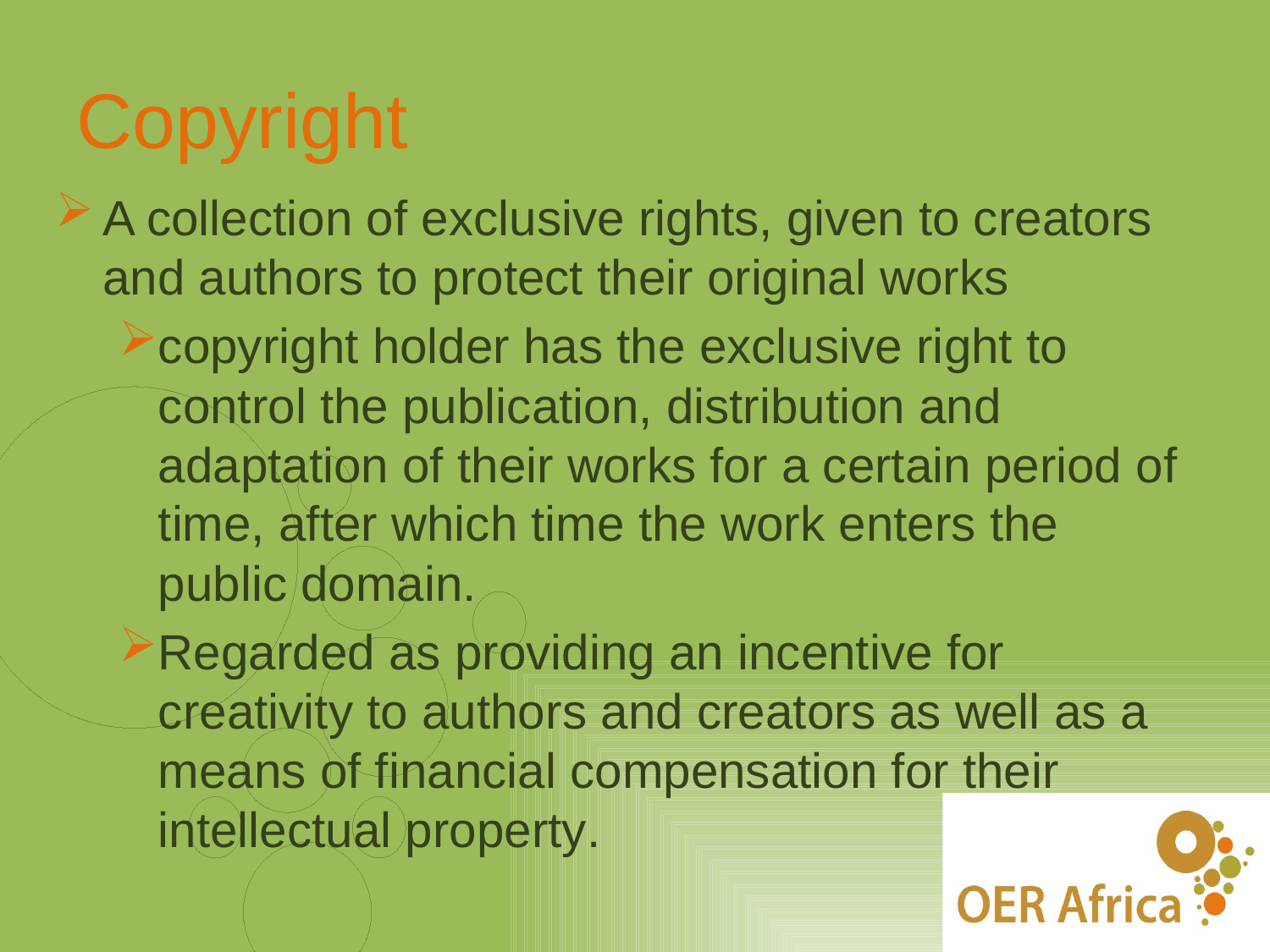

# Copyright
A collection of exclusive rights, given to creators and authors to protect their original works
copyright holder has the exclusive right to control the publication, distribution and adaptation of their works for a certain period of time, after which time the work enters the public domain.
Regarded as providing an incentive for creativity to authors and creators as well as a means of financial compensation for their intellectual property.